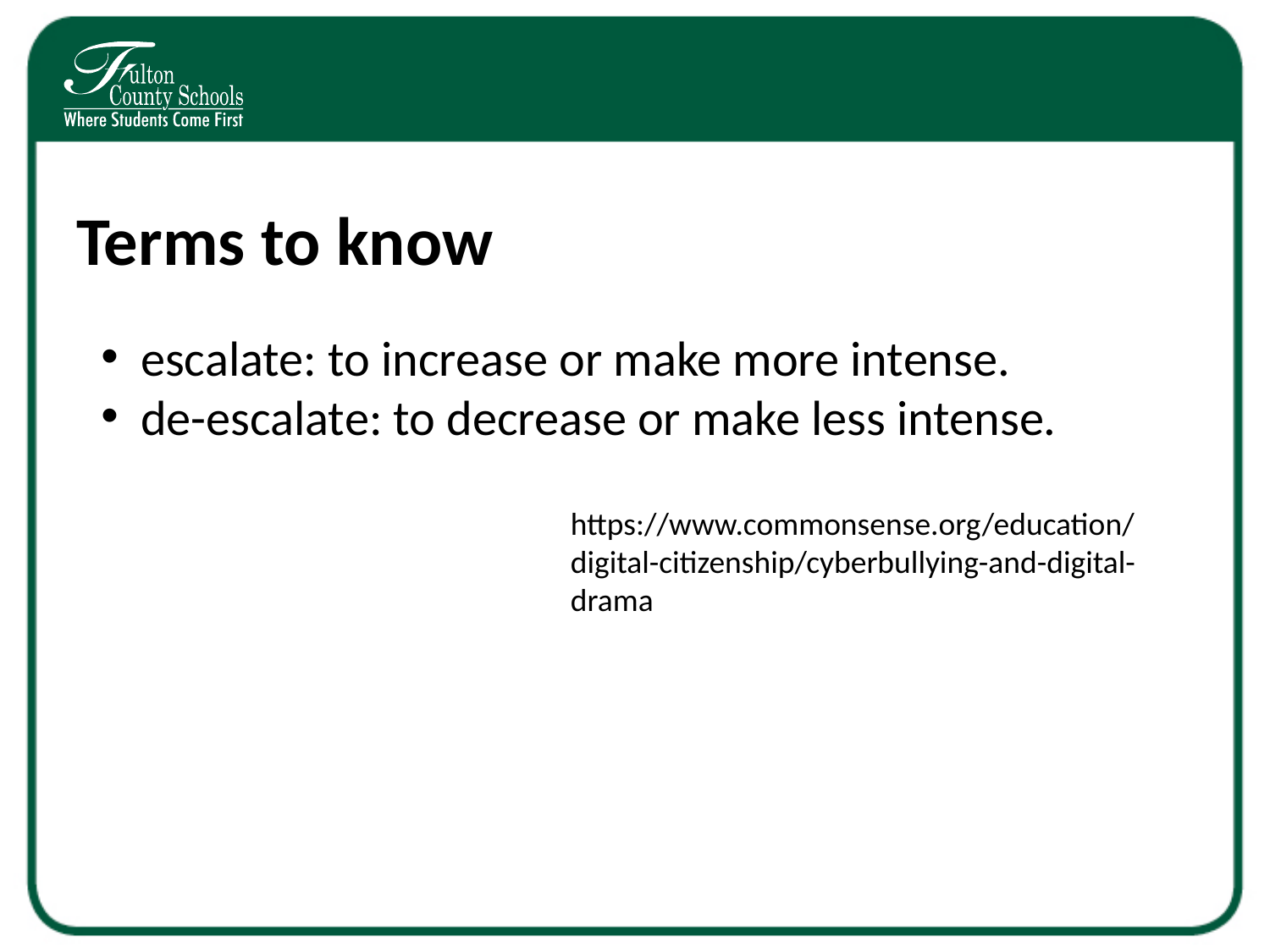

# Terms to know
escalate: to increase or make more intense.
de-escalate: to decrease or make less intense.
https://www.commonsense.org/education/digital-citizenship/cyberbullying-and-digital-drama